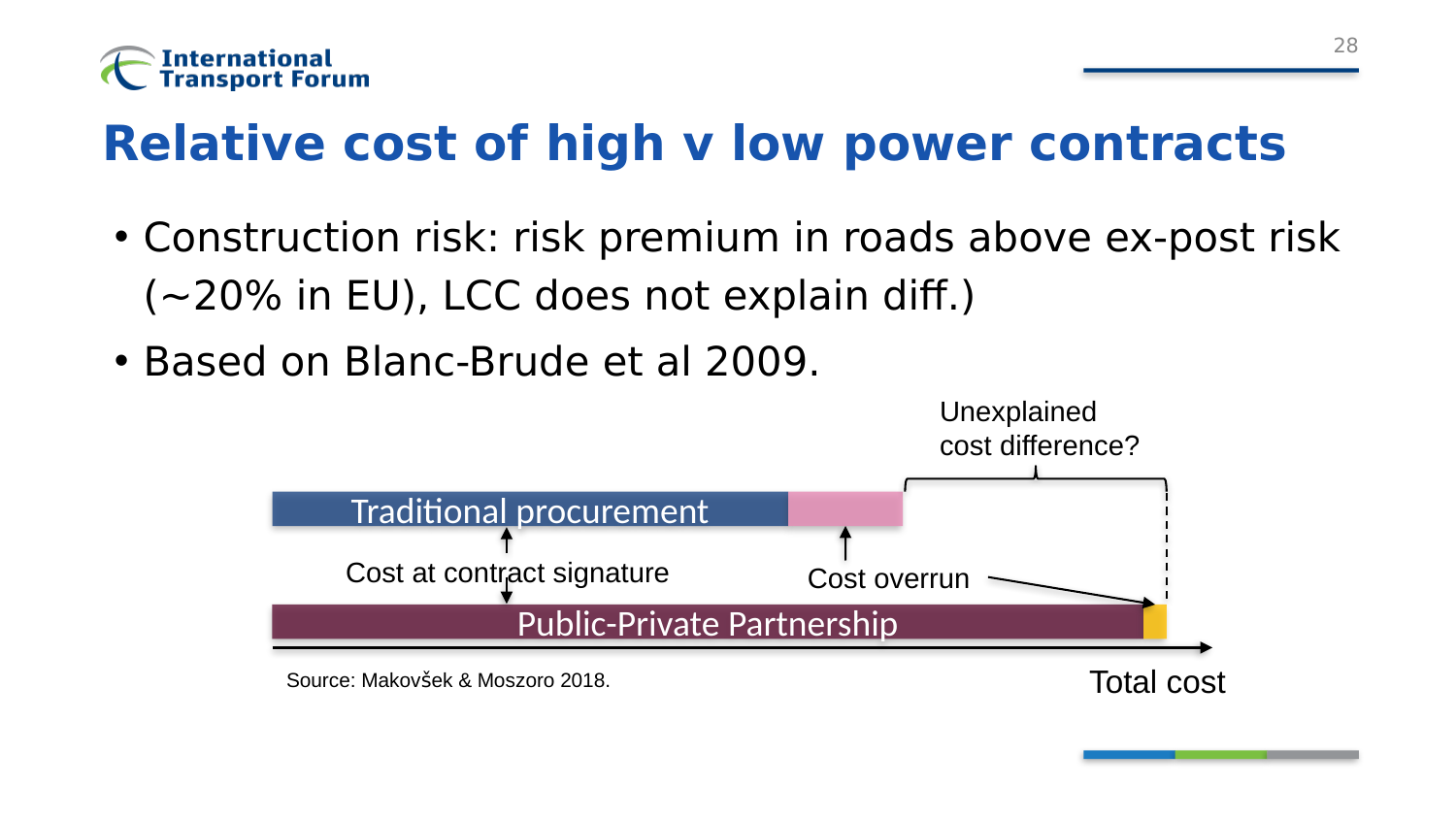

28
# Relative cost of high v low power contracts
Construction risk: risk premium in roads above ex-post risk (~20% in EU), LCC does not explain diff.)
Based on Blanc-Brude et al 2009.

Unexplained cost difference?
Traditional procurement

Cost at contract signature
Cost overrun
Public-Private Partnership

Total cost
Source: Makovšek & Moszoro 2018.